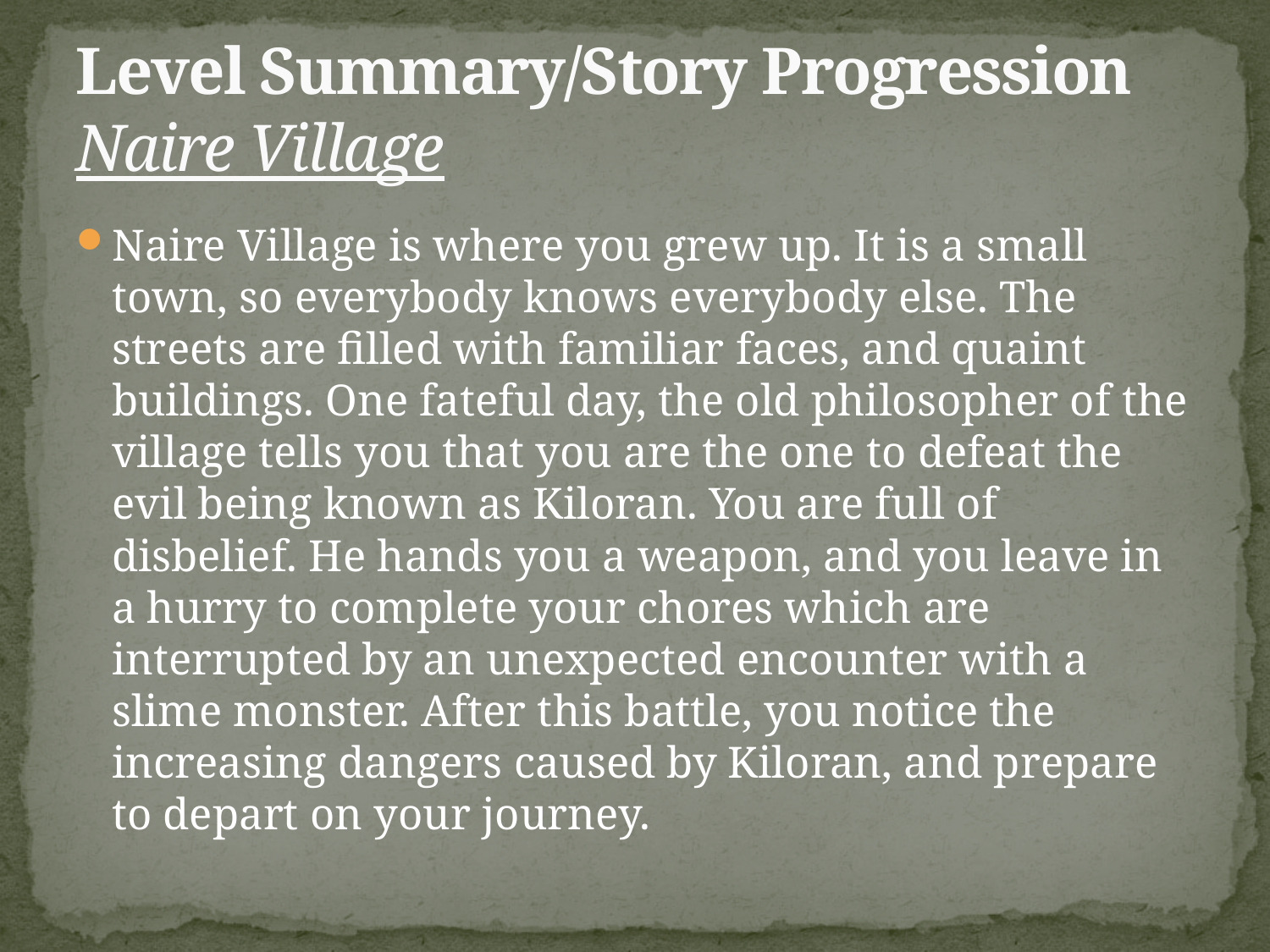

# Level Summary/Story Progression Naire Village
Naire Village is where you grew up. It is a small town, so everybody knows everybody else. The streets are filled with familiar faces, and quaint buildings. One fateful day, the old philosopher of the village tells you that you are the one to defeat the evil being known as Kiloran. You are full of disbelief. He hands you a weapon, and you leave in a hurry to complete your chores which are interrupted by an unexpected encounter with a slime monster. After this battle, you notice the increasing dangers caused by Kiloran, and prepare to depart on your journey.